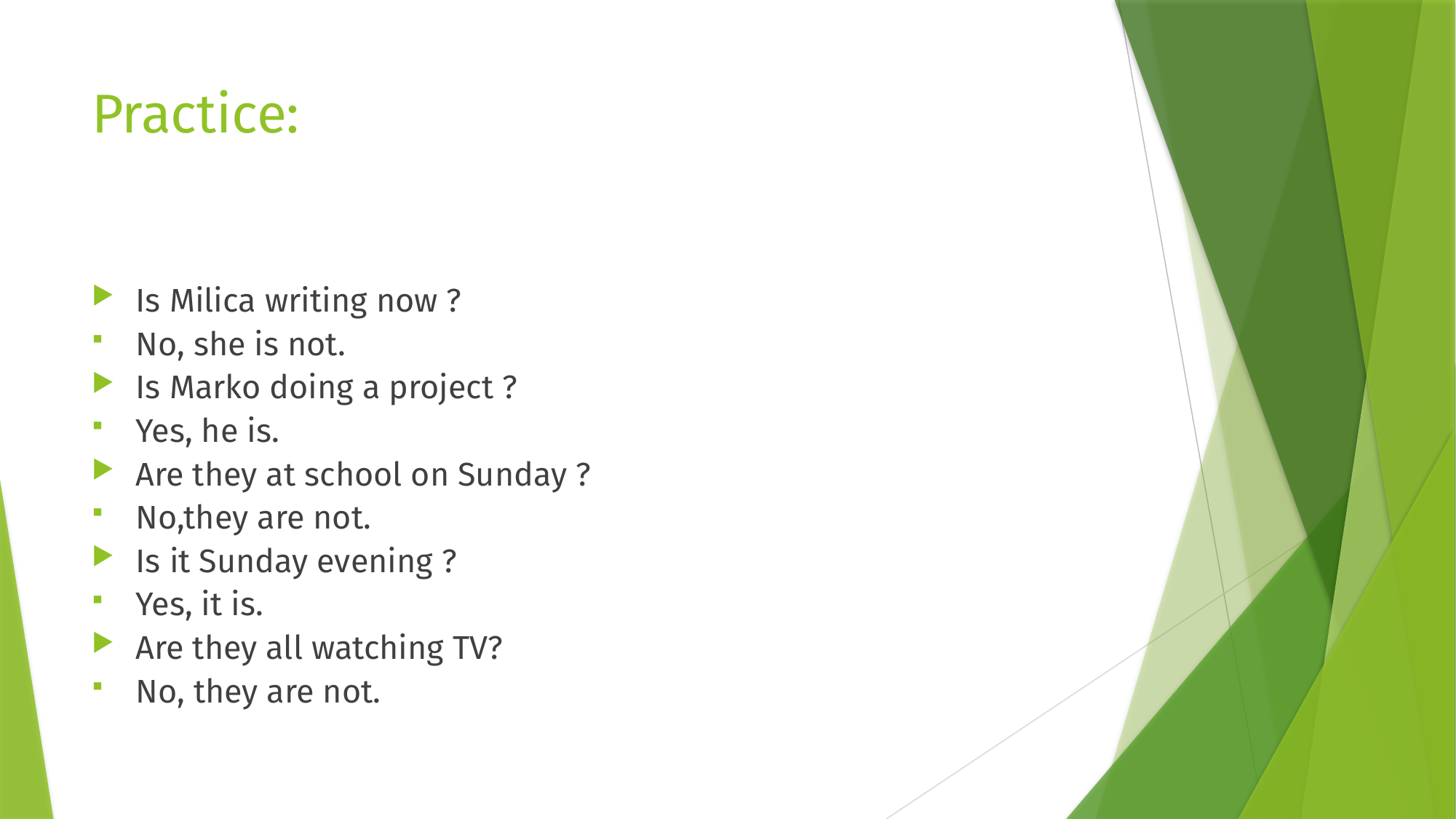

# Practice:

Is Milica writing now ?
No, she is not.
Is Marko doing a project ?
Yes, he is.
Are they at school on Sunday ?
No,they are not.
Is it Sunday evening ?
Yes, it is.
Are they all watching TV?
No, they are not.